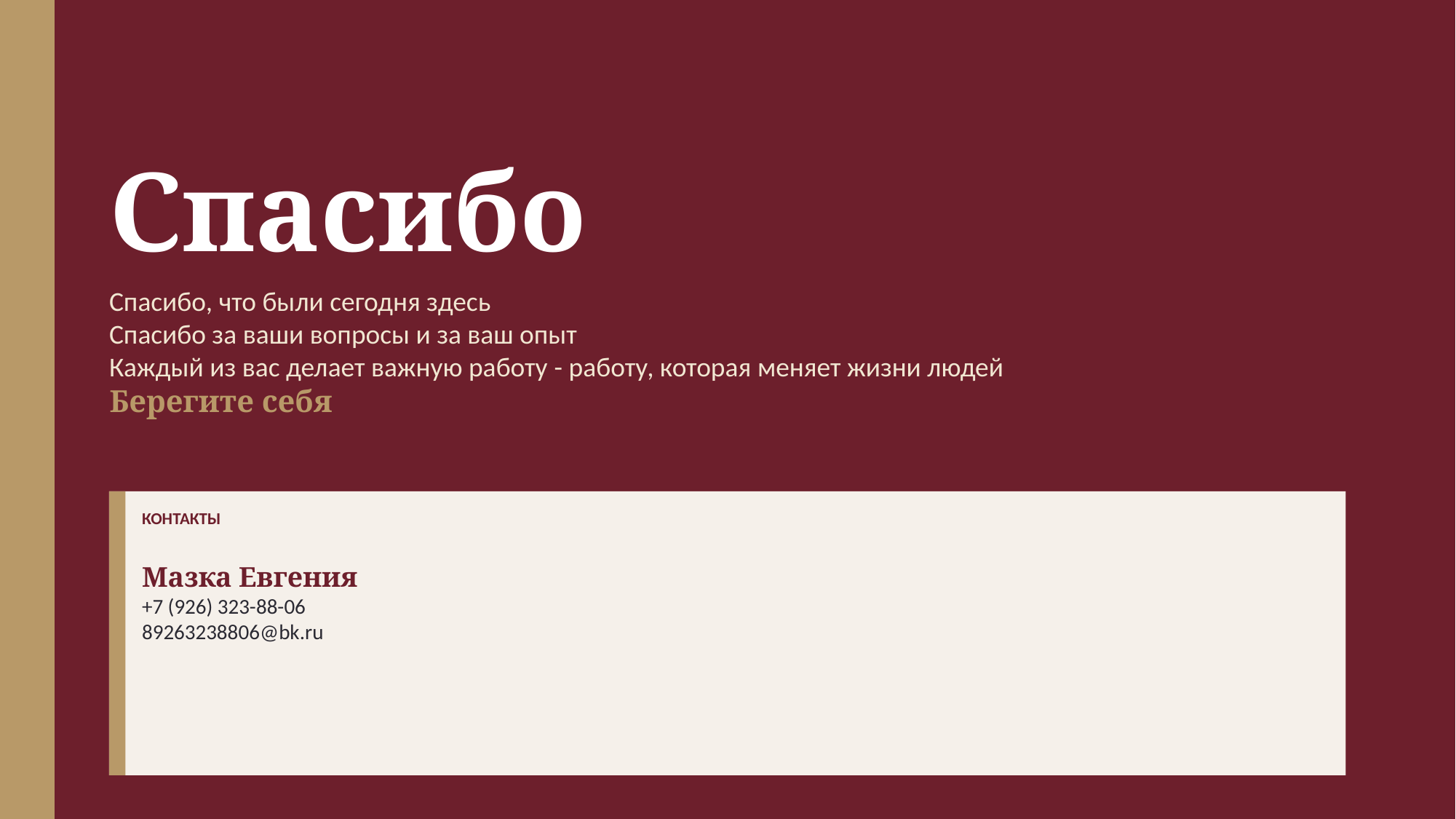

Спасибо
Спасибо, что были сегодня здесь
Спасибо за ваши вопросы и за ваш опыт
Каждый из вас делает важную работу - работу, которая меняет жизни людей
Берегите себя

КОНТАКТЫ
Мазка Евгения
+7 (926) 323-88-06
89263238806@bk.ru